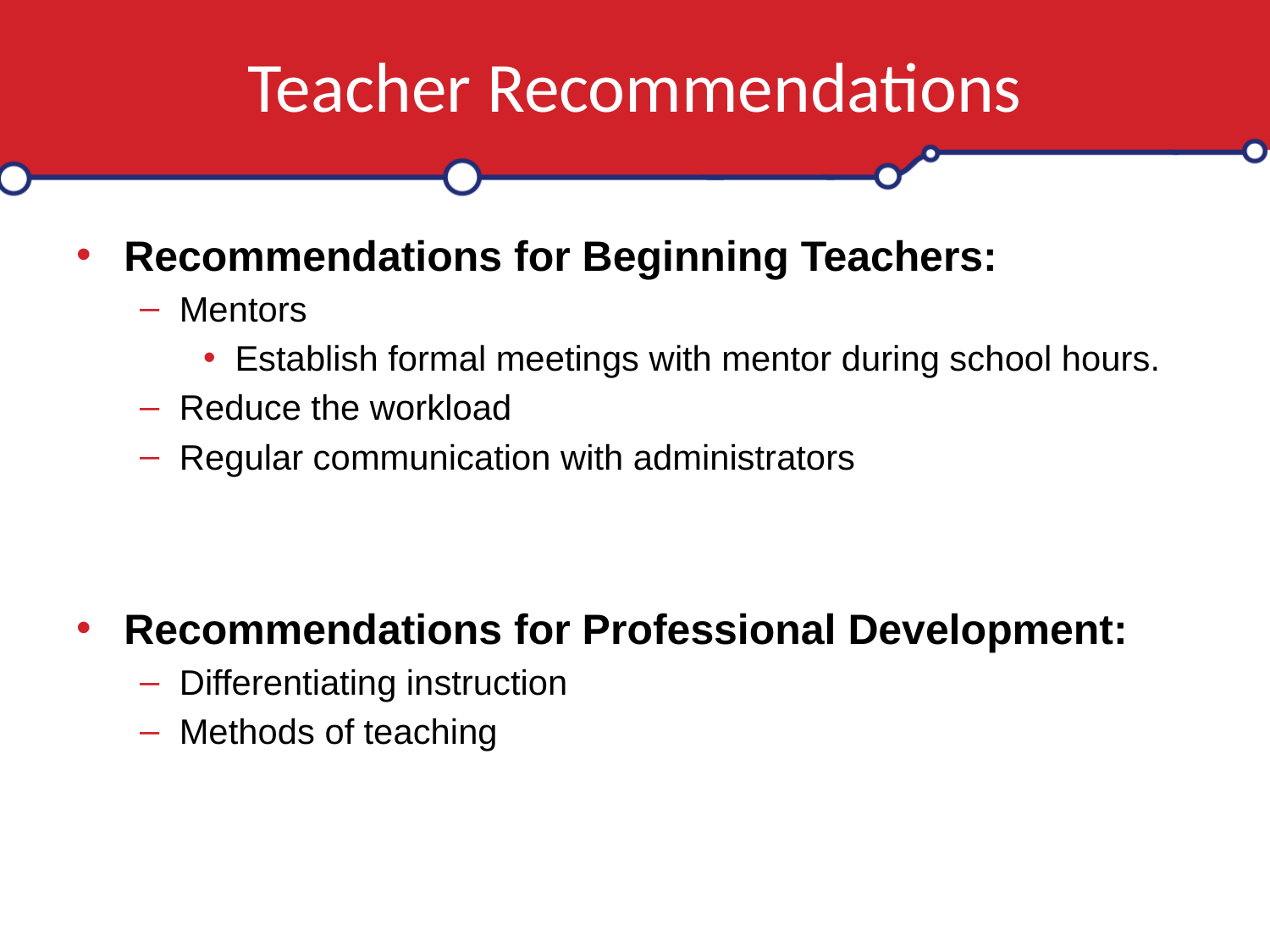

# Teacher Recommendations
Recommendations for Beginning Teachers:
Mentors
Establish formal meetings with mentor during school hours.
Reduce the workload
Regular communication with administrators

Recommendations for Professional Development:
Differentiating instruction
Methods of teaching